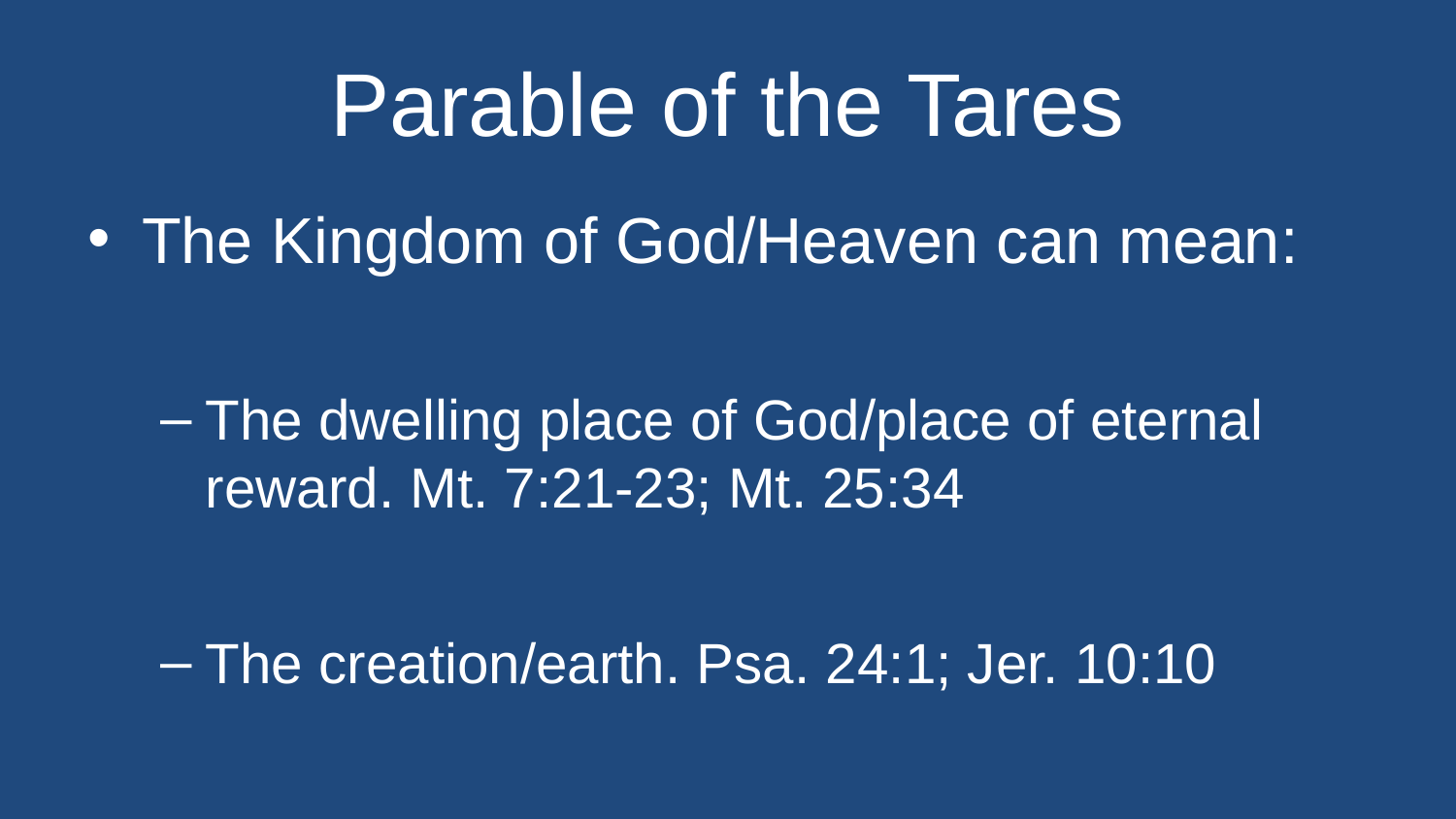

# Parable of the Tares
The Kingdom of God/Heaven can mean:

The dwelling place of God/place of eternal reward. Mt. 7:21-23; Mt. 25:34

The creation/earth. Psa. 24:1; Jer. 10:10